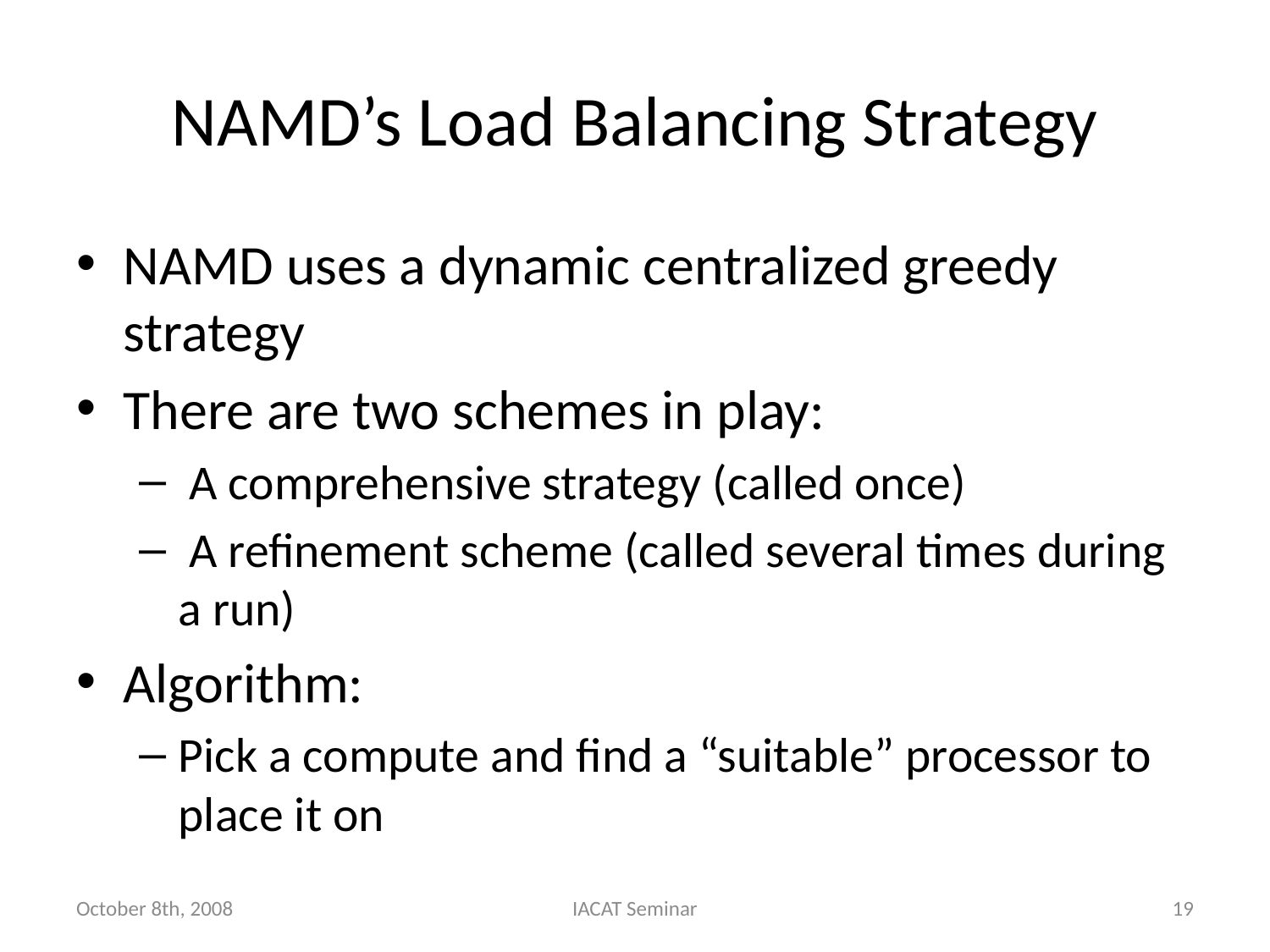

# NAMD’s Load Balancing Strategy
NAMD uses a dynamic centralized greedy strategy
There are two schemes in play:
 A comprehensive strategy (called once)
 A refinement scheme (called several times during a run)
Algorithm:
Pick a compute and find a “suitable” processor to place it on
October 8th, 2008
IACAT Seminar
19